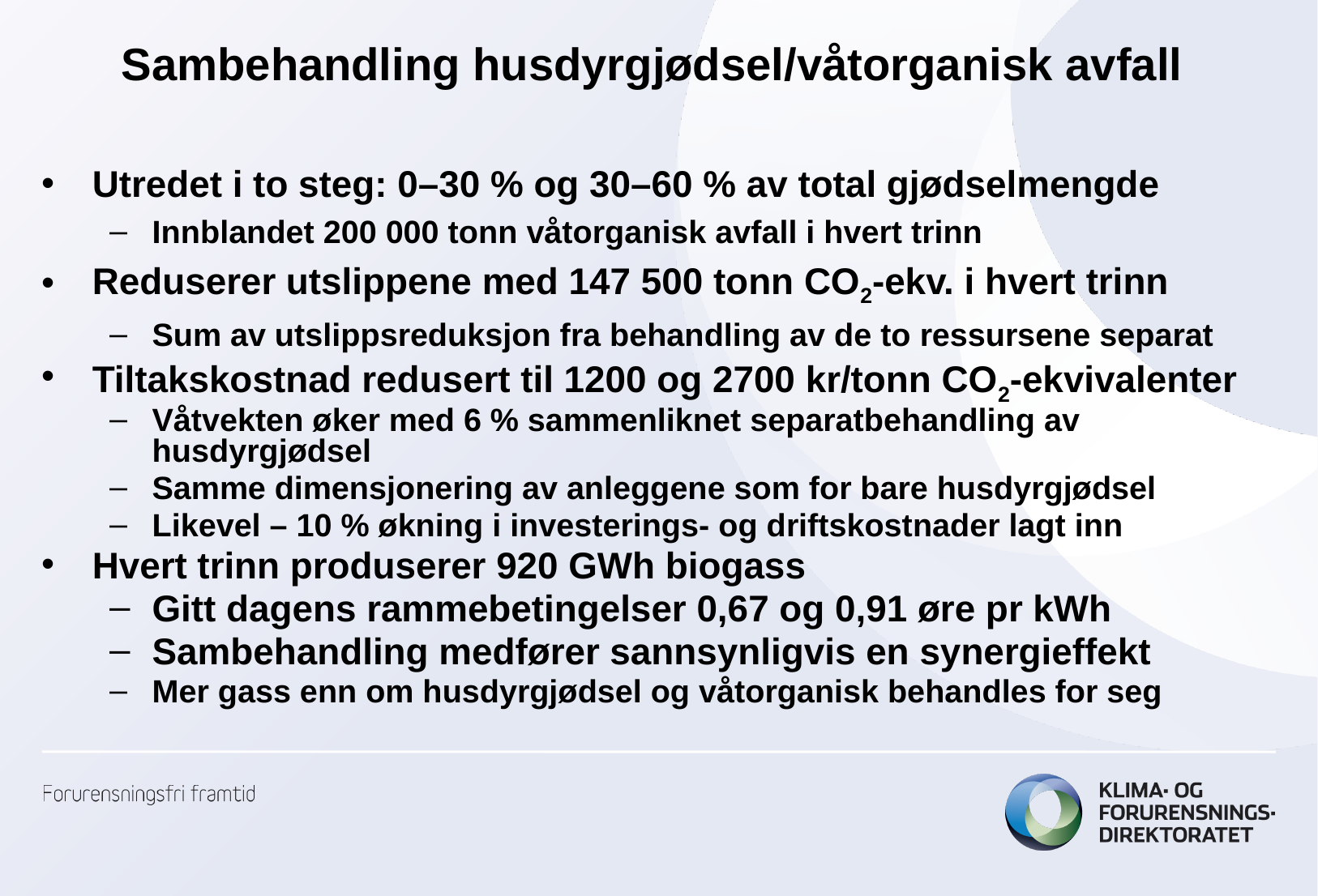

# Sambehandling husdyrgjødsel/våtorganisk avfall
Utredet i to steg: 0–30 % og 30–60 % av total gjødselmengde
Innblandet 200 000 tonn våtorganisk avfall i hvert trinn
Reduserer utslippene med 147 500 tonn CO2-ekv. i hvert trinn
Sum av utslippsreduksjon fra behandling av de to ressursene separat
Tiltakskostnad redusert til 1200 og 2700 kr/tonn CO2-ekvivalenter
Våtvekten øker med 6 % sammenliknet separatbehandling av husdyrgjødsel
Samme dimensjonering av anleggene som for bare husdyrgjødsel
Likevel – 10 % økning i investerings- og driftskostnader lagt inn
Hvert trinn produserer 920 GWh biogass
Gitt dagens rammebetingelser 0,67 og 0,91 øre pr kWh
Sambehandling medfører sannsynligvis en synergieffekt
Mer gass enn om husdyrgjødsel og våtorganisk behandles for seg